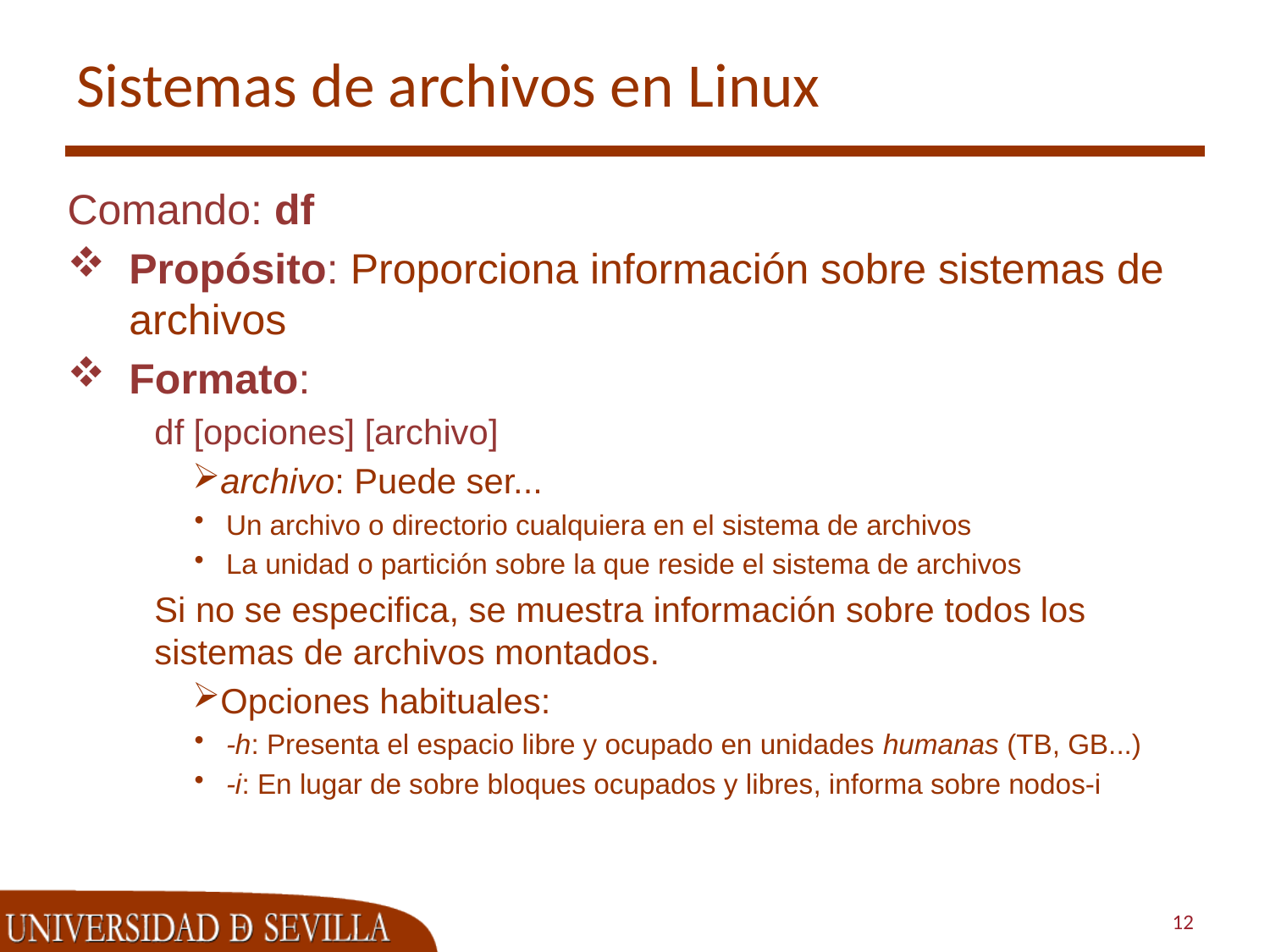

# Sistemas de archivos en Linux
Comando: df
Propósito: Proporciona información sobre sistemas de archivos
Formato:
df [opciones] [archivo]
archivo: Puede ser...
Un archivo o directorio cualquiera en el sistema de archivos
La unidad o partición sobre la que reside el sistema de archivos
Si no se especifica, se muestra información sobre todos los sistemas de archivos montados.
Opciones habituales:
-h: Presenta el espacio libre y ocupado en unidades humanas (TB, GB...)
-i: En lugar de sobre bloques ocupados y libres, informa sobre nodos-i
12